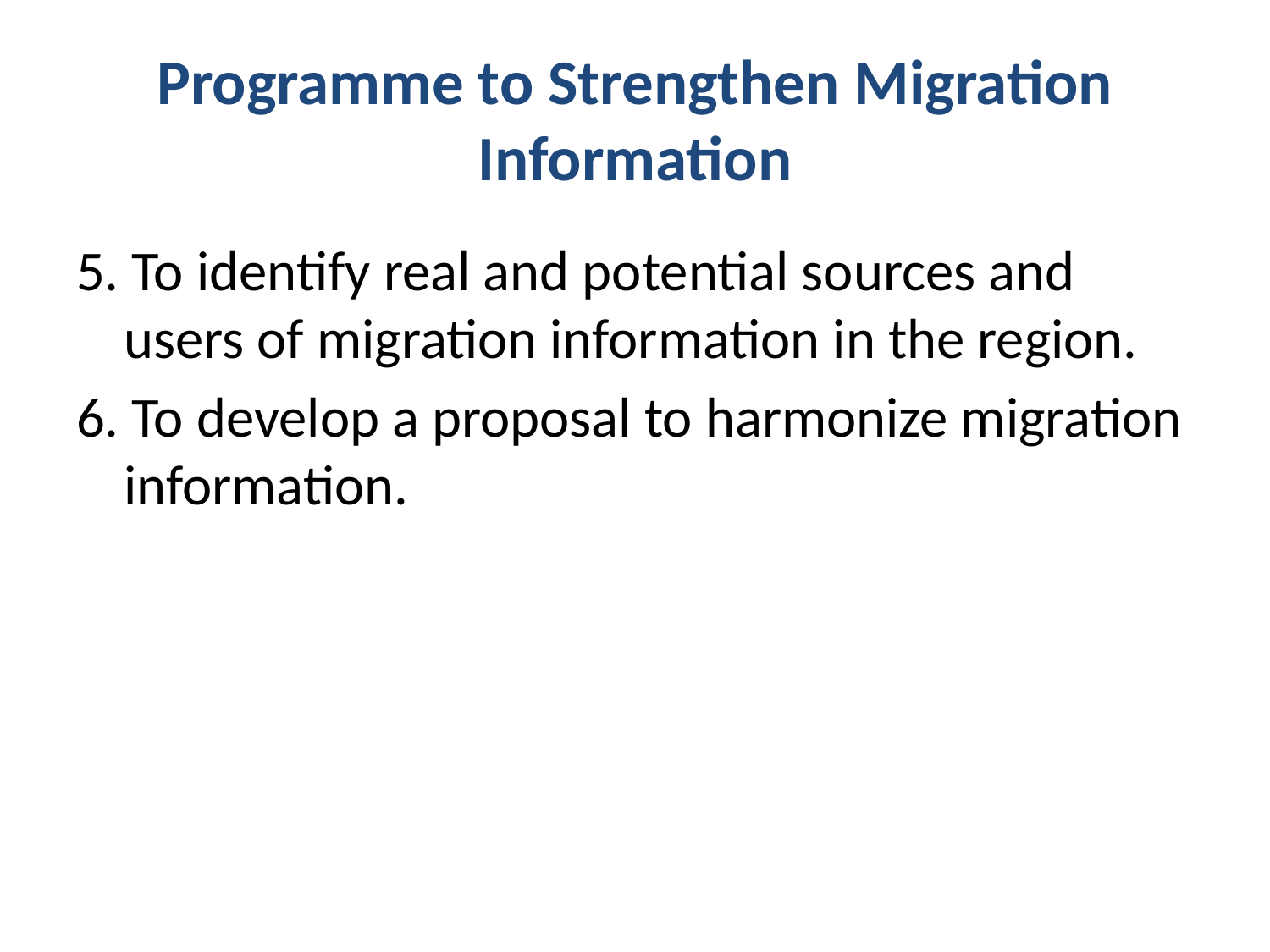

# Programme to Strengthen Migration Information
5. To identify real and potential sources and users of migration information in the region.
6. To develop a proposal to harmonize migration information.